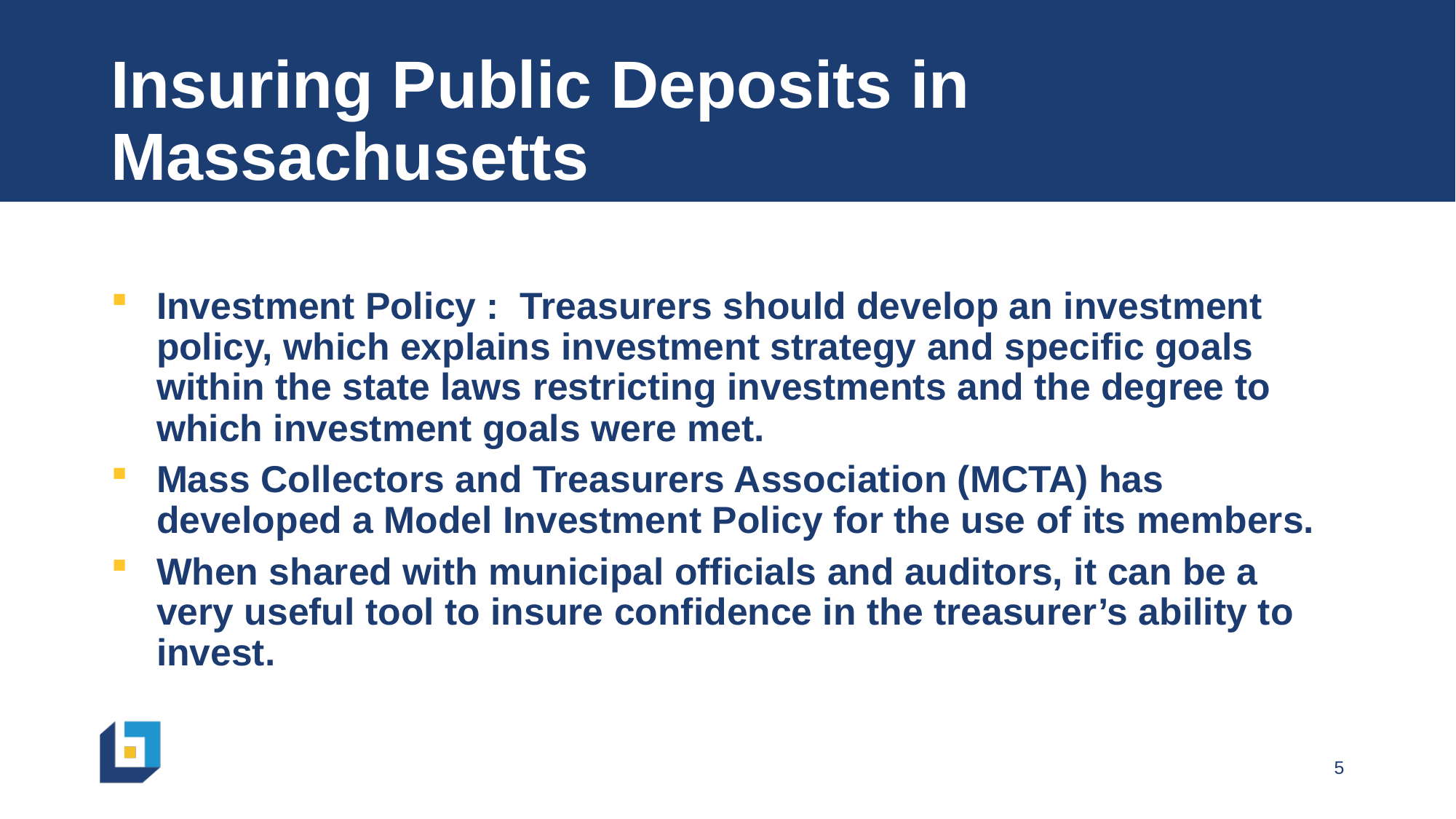

# Insuring Public Deposits in Massachusetts

Investment Policy :  Treasurers should develop an investment policy, which explains investment strategy and specific goals within the state laws restricting investments and the degree to which investment goals were met.
Mass Collectors and Treasurers Association (MCTA) has developed a Model Investment Policy for the use of its members.
When shared with municipal officials and auditors, it can be a very useful tool to insure confidence in the treasurer’s ability to invest.
5